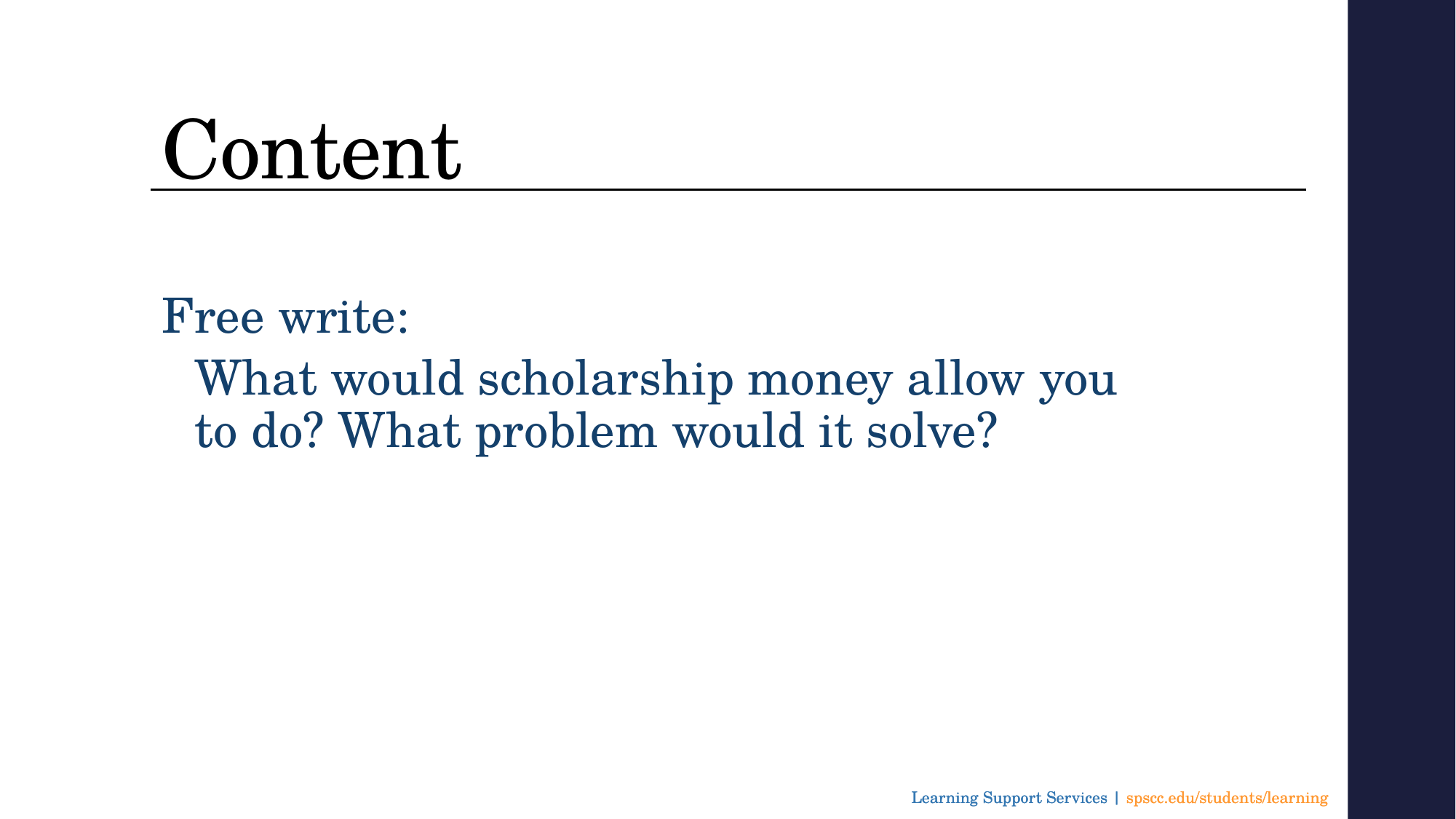

# Content

Free write:
What would scholarship money allow you to do? What problem would it solve?
Learning Support Services | spscc.edu/students/learning